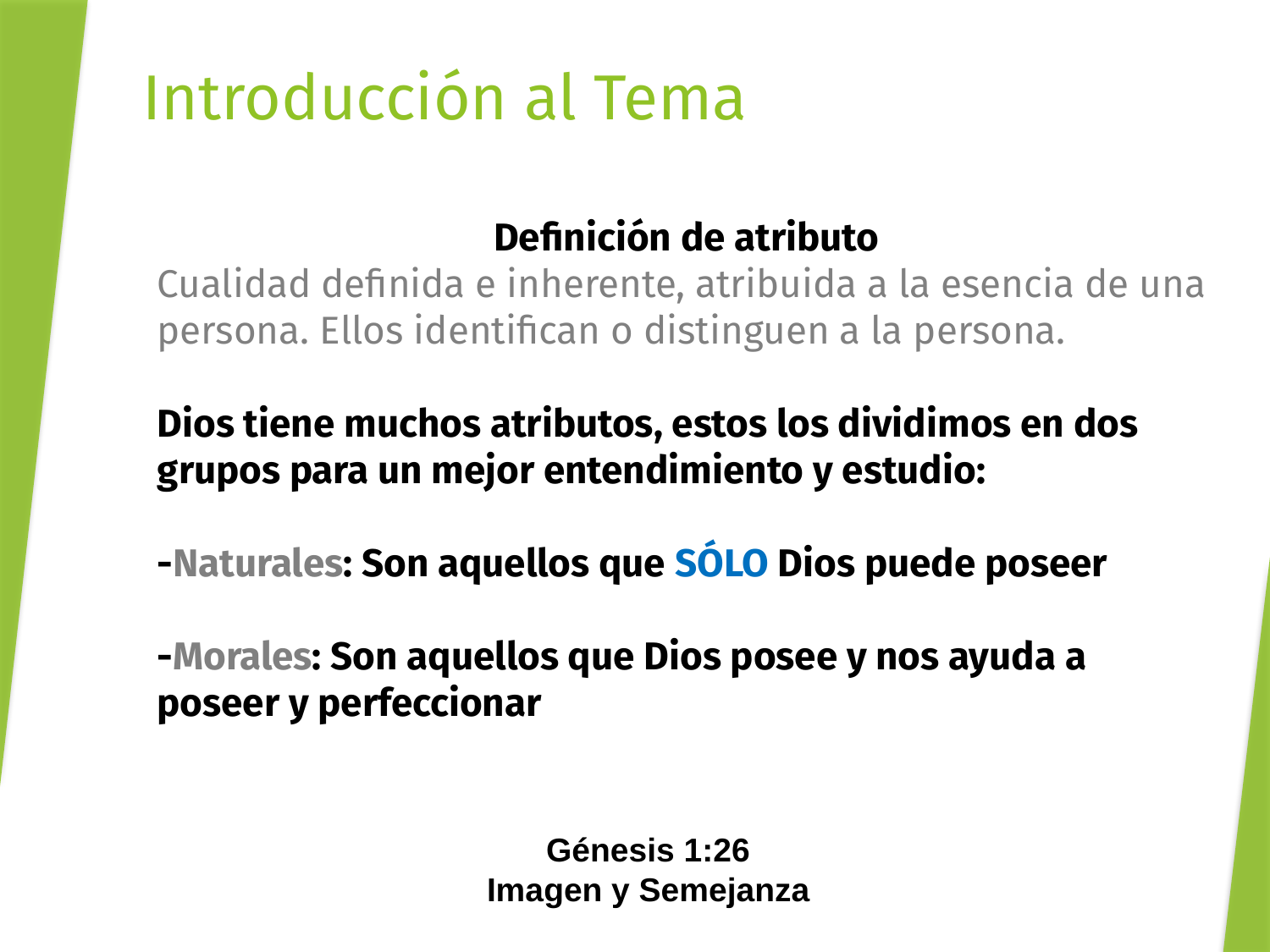

# Introducción al Tema
Definición de atributo
Cualidad definida e inherente, atribuida a la esencia de una persona. Ellos identifican o distinguen a la persona.

Dios tiene muchos atributos, estos los dividimos en dos grupos para un mejor entendimiento y estudio:

-Naturales: Son aquellos que SÓLO Dios puede poseer

-Morales: Son aquellos que Dios posee y nos ayuda a poseer y perfeccionar

Génesis 1:26
Imagen y Semejanza